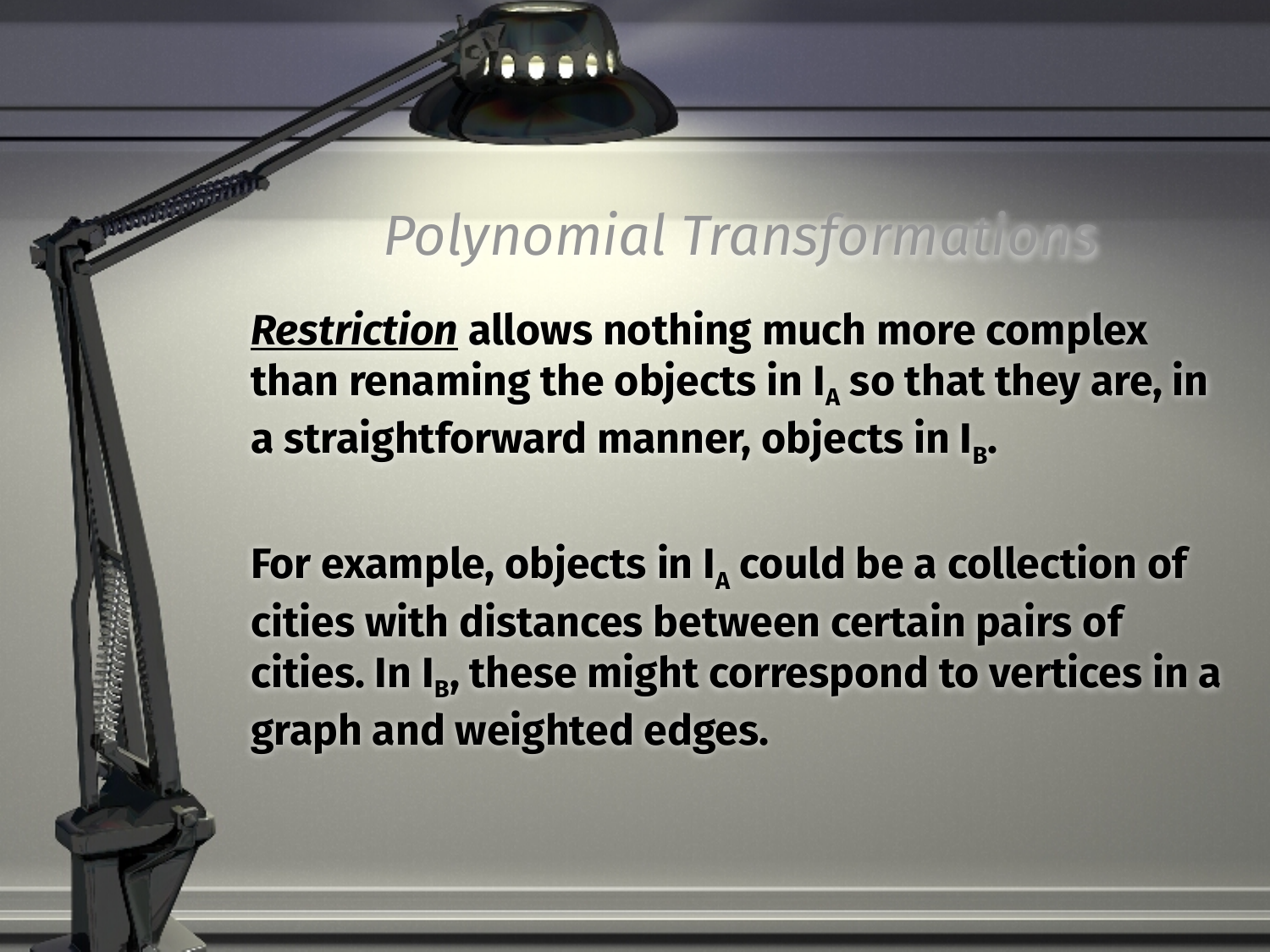

# Polynomial Transformations
	Restriction allows nothing much more complex than renaming the objects in IA so that they are, in a straightforward manner, objects in IB.

	For example, objects in IA could be a collection of cities with distances between certain pairs of cities. In IB, these might correspond to vertices in a graph and weighted edges.